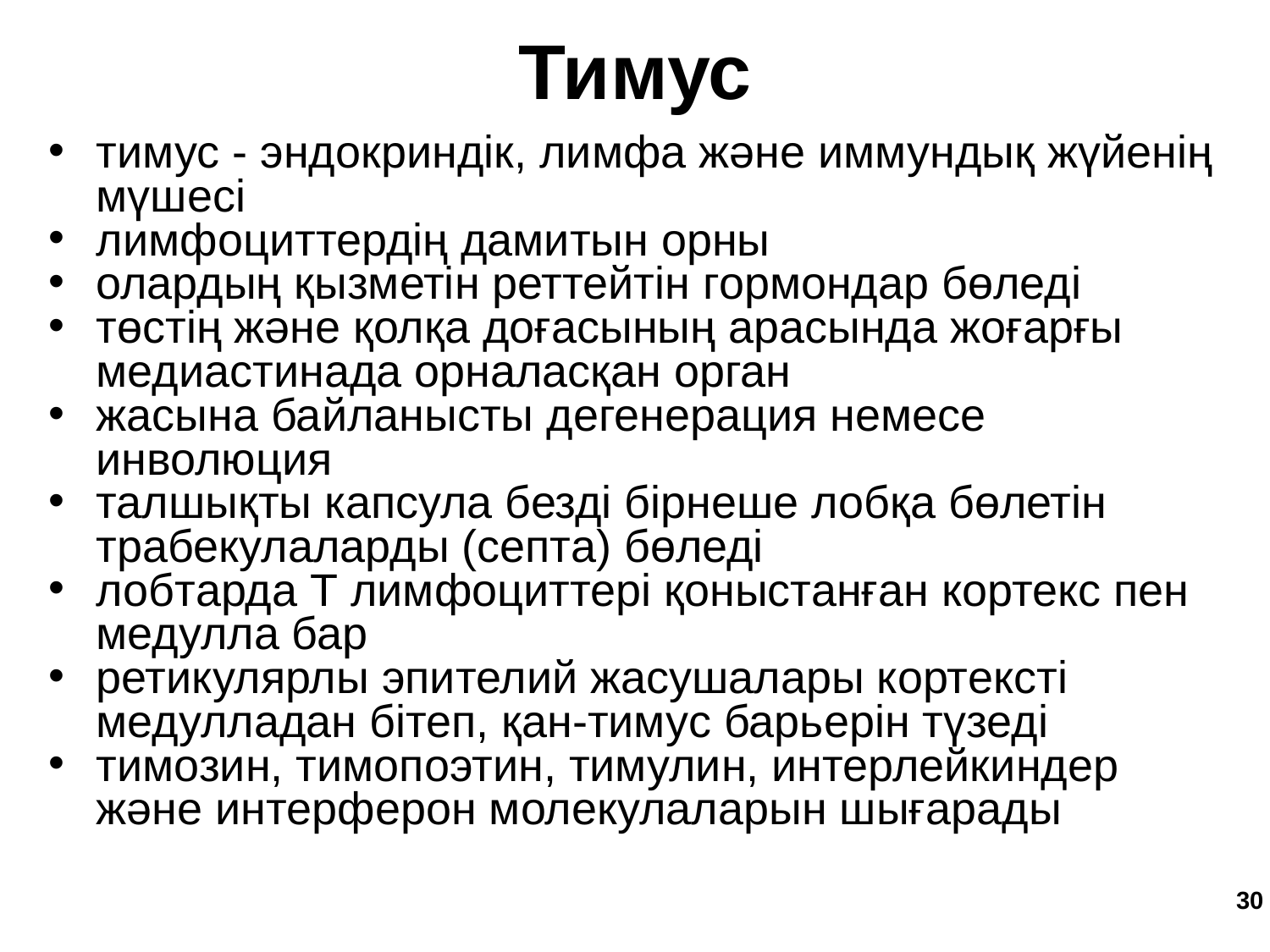

Тимус
тимус - эндокриндік, лимфа және иммундық жүйенің мүшесі
лимфоциттердің дамитын орны
олардың қызметін реттейтін гормондар бөледі
төстің және қолқа доғасының арасында жоғарғы медиастинада орналасқан орган
жасына байланысты дегенерация немесе инволюция
талшықты капсула безді бірнеше лобқа бөлетін трабекулаларды (септа) бөледі
лобтарда Т лимфоциттері қоныстанған кортекс пен медулла бар
ретикулярлы эпителий жасушалары кортексті медулладан бітеп, қан-тимус барьерін түзеді
тимозин, тимопоэтин, тимулин, интерлейкиндер және интерферон молекулаларын шығарады
30